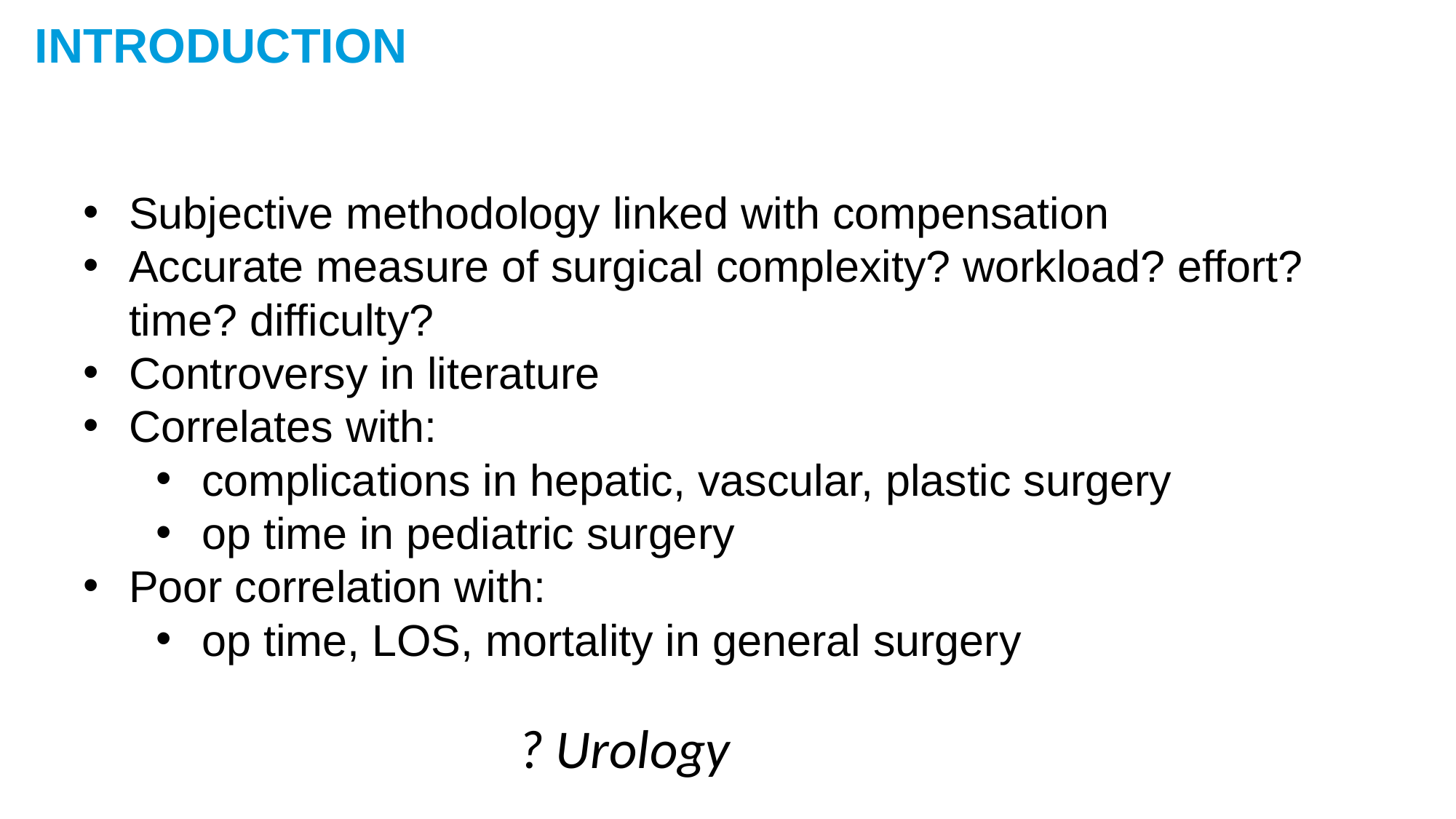

INTRODUCTION
Subjective methodology linked with compensation
Accurate measure of surgical complexity? workload? effort? time? difficulty?
Controversy in literature
Correlates with:
complications in hepatic, vascular, plastic surgery
op time in pediatric surgery
Poor correlation with:
op time, LOS, mortality in general surgery
? Urology